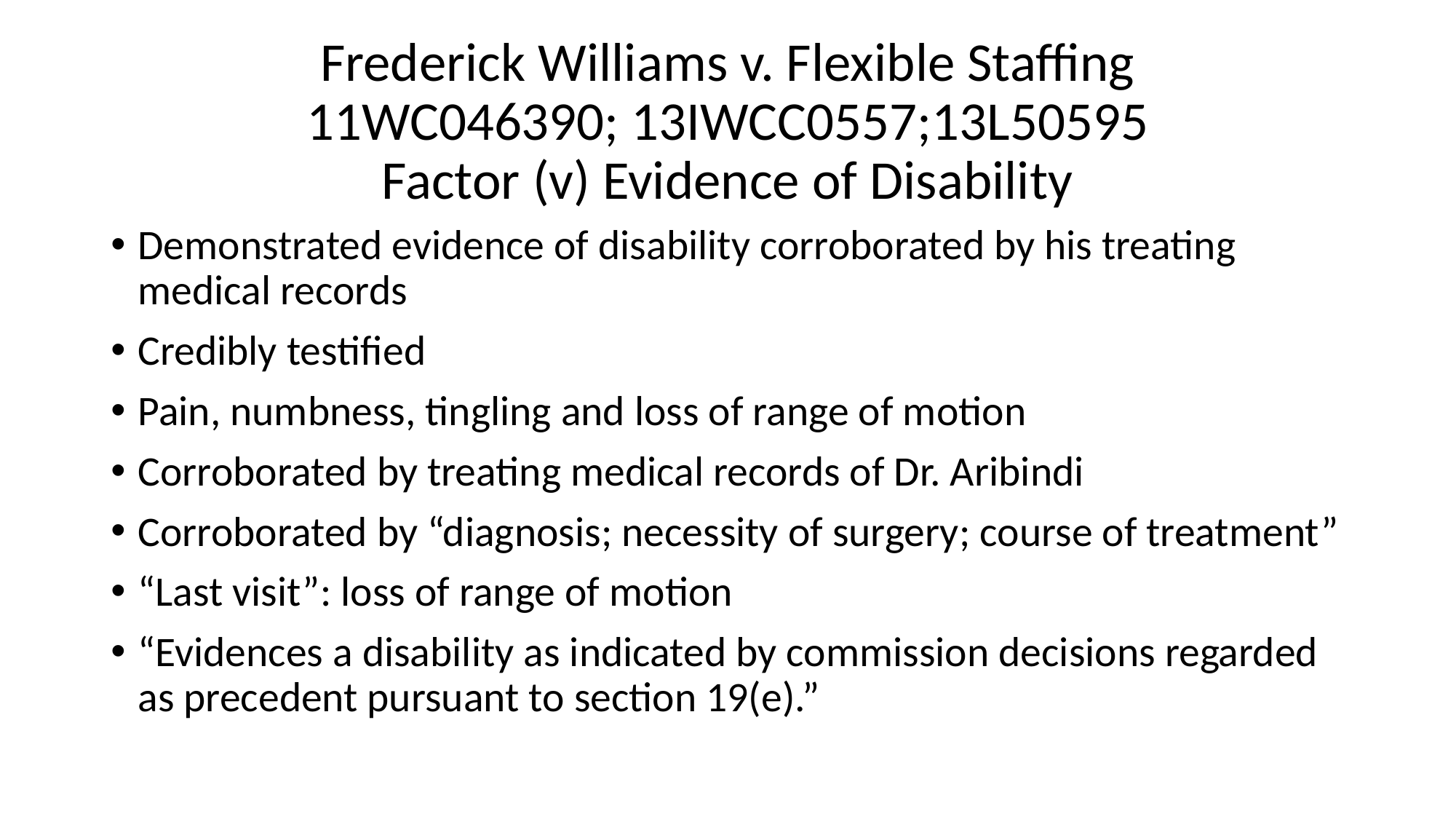

# Frederick Williams v. Flexible Staffing 11WC046390; 13IWCC0557;13L50595 Factor (v) Evidence of Disability
Demonstrated evidence of disability corroborated by his treating medical records
Credibly testified
Pain, numbness, tingling and loss of range of motion
Corroborated by treating medical records of Dr. Aribindi
Corroborated by “diagnosis; necessity of surgery; course of treatment”
“Last visit”: loss of range of motion
“Evidences a disability as indicated by commission decisions regarded as precedent pursuant to section 19(e).”